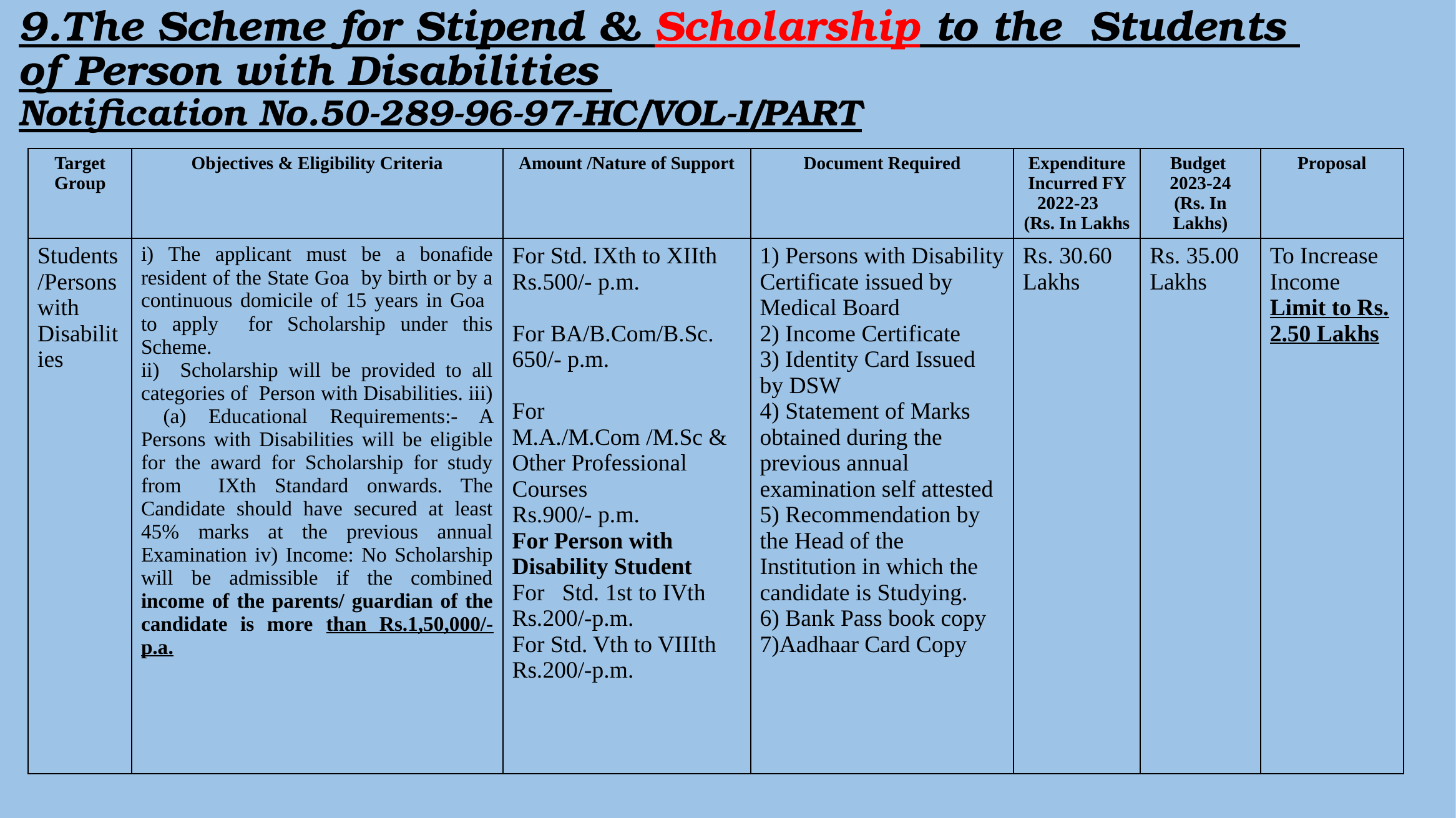

# 9.The Scheme for Stipend & Scholarship to the  Students of Person with Disabilities Notification No.50-289-96-97-HC/VOL-I/PART
| Target Group | Objectives & Eligibility Criteria | Amount /Nature of Support | Document Required | Expenditure Incurred FY 2022-23 (Rs. In Lakhs | Budget 2023-24 (Rs. In Lakhs) | Proposal |
| --- | --- | --- | --- | --- | --- | --- |
| Students /Persons with Disabilities | i) The applicant must be a bonafide resident of the State Goa by birth or by a continuous domicile of 15 years in Goa to apply for Scholarship under this Scheme. ii) Scholarship will be provided to all categories of Person with Disabilities. iii) (a) Educational Requirements:- A Persons with Disabilities will be eligible for the award for Scholarship for study from IXth Standard onwards. The Candidate should have secured at least 45% marks at the previous annual Examination iv) Income: No Scholarship will be admissible if the combined income of the parents/ guardian of the candidate is more than Rs.1,50,000/- p.a. | For Std. IXth to XIIth Rs.500/- p.m. For BA/B.Com/B.Sc. 650/- p.m. For M.A./M.Com /M.Sc & Other Professional Courses Rs.900/- p.m. For Person with Disability Student For Std. 1st to IVth Rs.200/-p.m. For Std. Vth to VIIIth Rs.200/-p.m. | 1) Persons with Disability Certificate issued by Medical Board 2) Income Certificate 3) Identity Card Issued by DSW 4) Statement of Marks obtained during the previous annual examination self attested 5) Recommendation by the Head of the Institution in which the candidate is Studying. 6) Bank Pass book copy 7)Aadhaar Card Copy | Rs. 30.60 Lakhs | Rs. 35.00 Lakhs | To Increase Income Limit to Rs. 2.50 Lakhs |
20